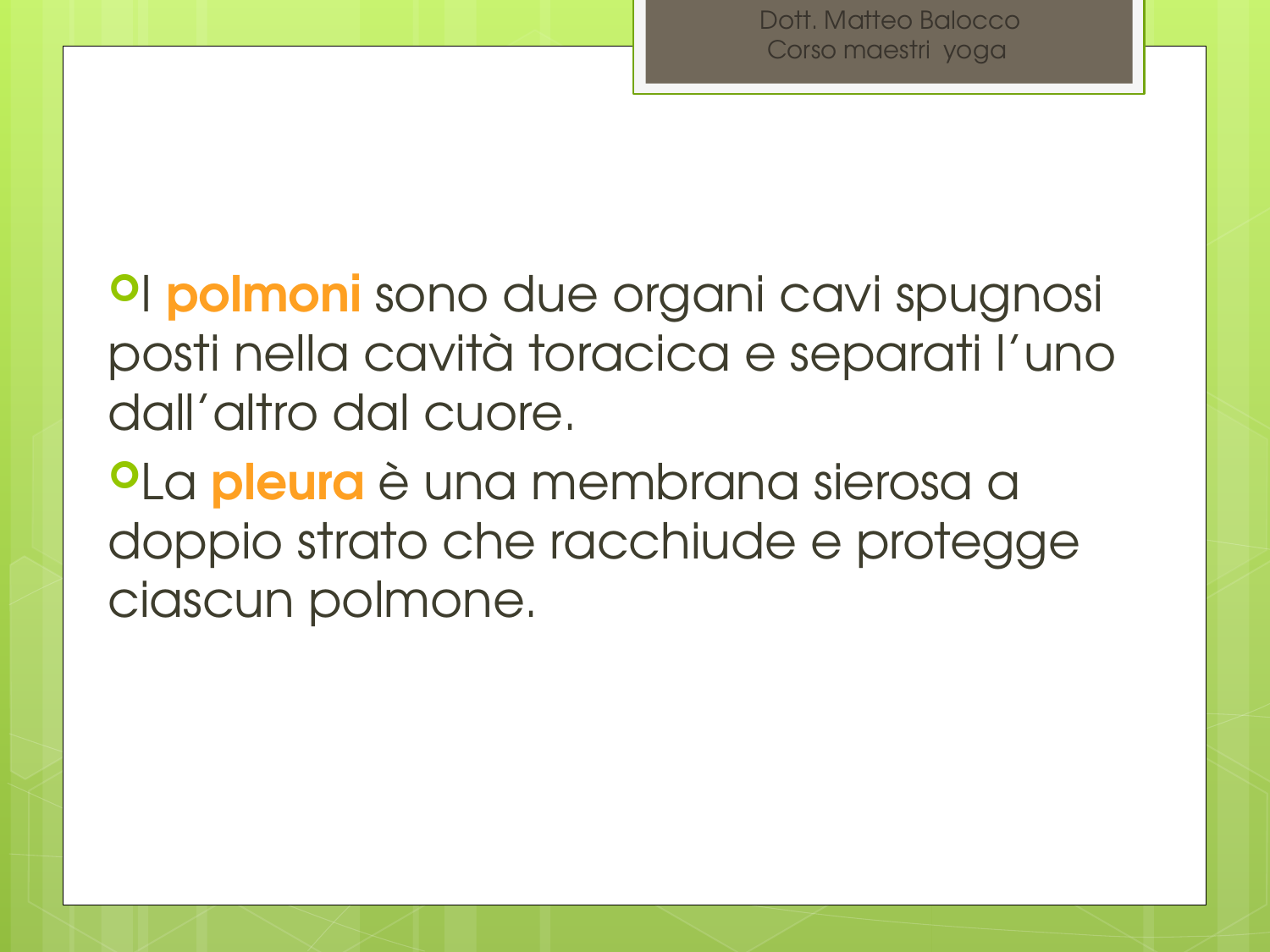

Dott. Matteo Balocco
Corso maestri  yoga
I polmoni sono due organi cavi spugnosi posti nella cavità toracica e separati l’uno dall’altro dal cuore.
La pleura è una membrana sierosa a doppio strato che racchiude e protegge ciascun polmone.